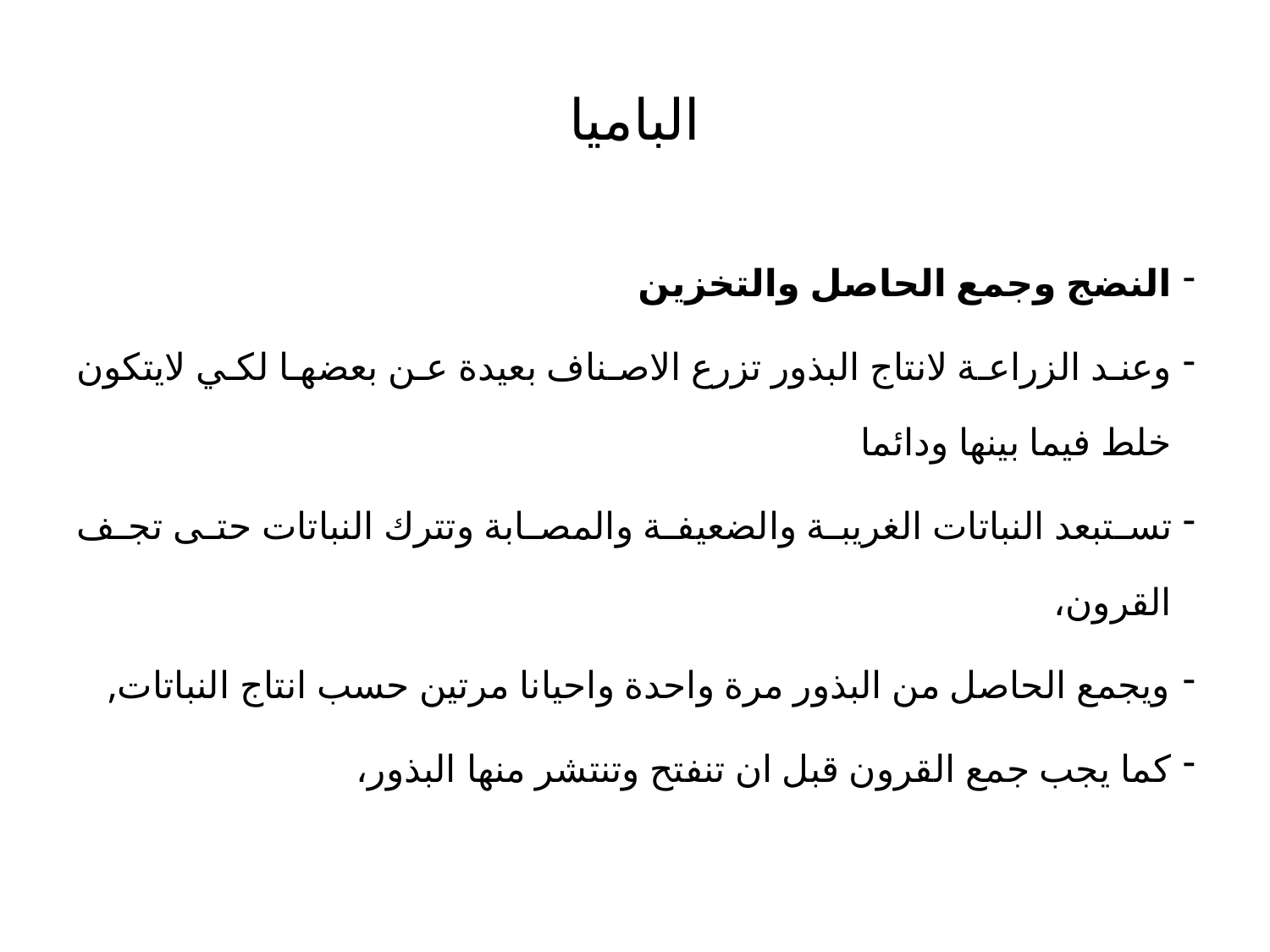

# الباميا
النضج وجمع الحاصل والتخزين
وعند الزراعة لانتاج البذور تزرع الاصناف بعيدة عن بعضها لكي لايتكون خلط فيما بينها ودائما
تستبعد النباتات الغريبة والضعيفة والمصابة وتترك النباتات حتى تجف القرون،
ويجمع الحاصل من البذور مرة واحدة واحيانا مرتين حسب انتاج النباتات,
كما يجب جمع القرون قبل ان تنفتح وتنتشر منها البذور،